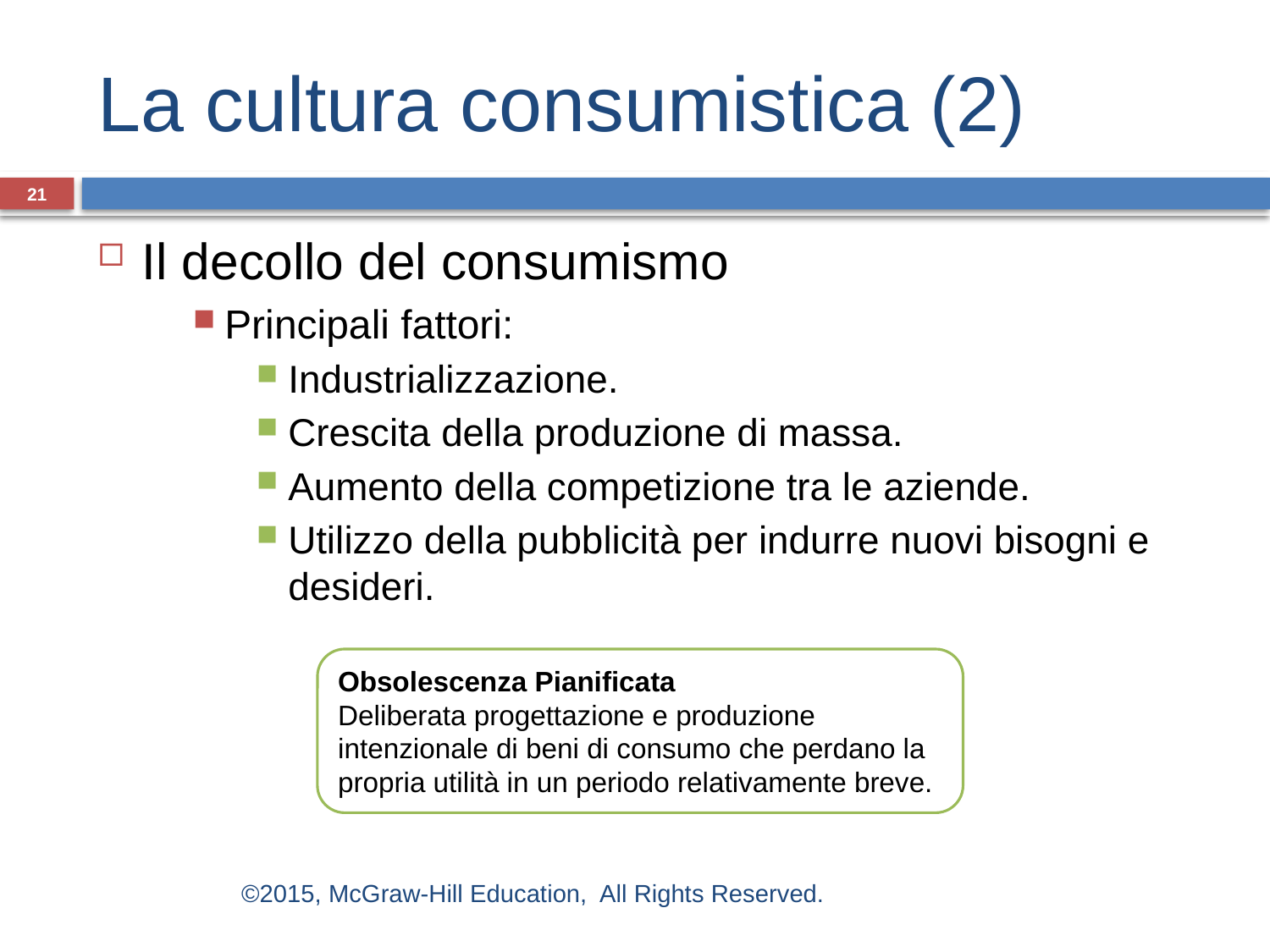

# La cultura consumistica (2)
21
Il decollo del consumismo
Principali fattori:
Industrializzazione.
Crescita della produzione di massa.
Aumento della competizione tra le aziende.
Utilizzo della pubblicità per indurre nuovi bisogni e desideri.

Obsolescenza Pianificata
Deliberata progettazione e produzione intenzionale di beni di consumo che perdano la propria utilità in un periodo relativamente breve.
©2015, McGraw-Hill Education,  All Rights Reserved.